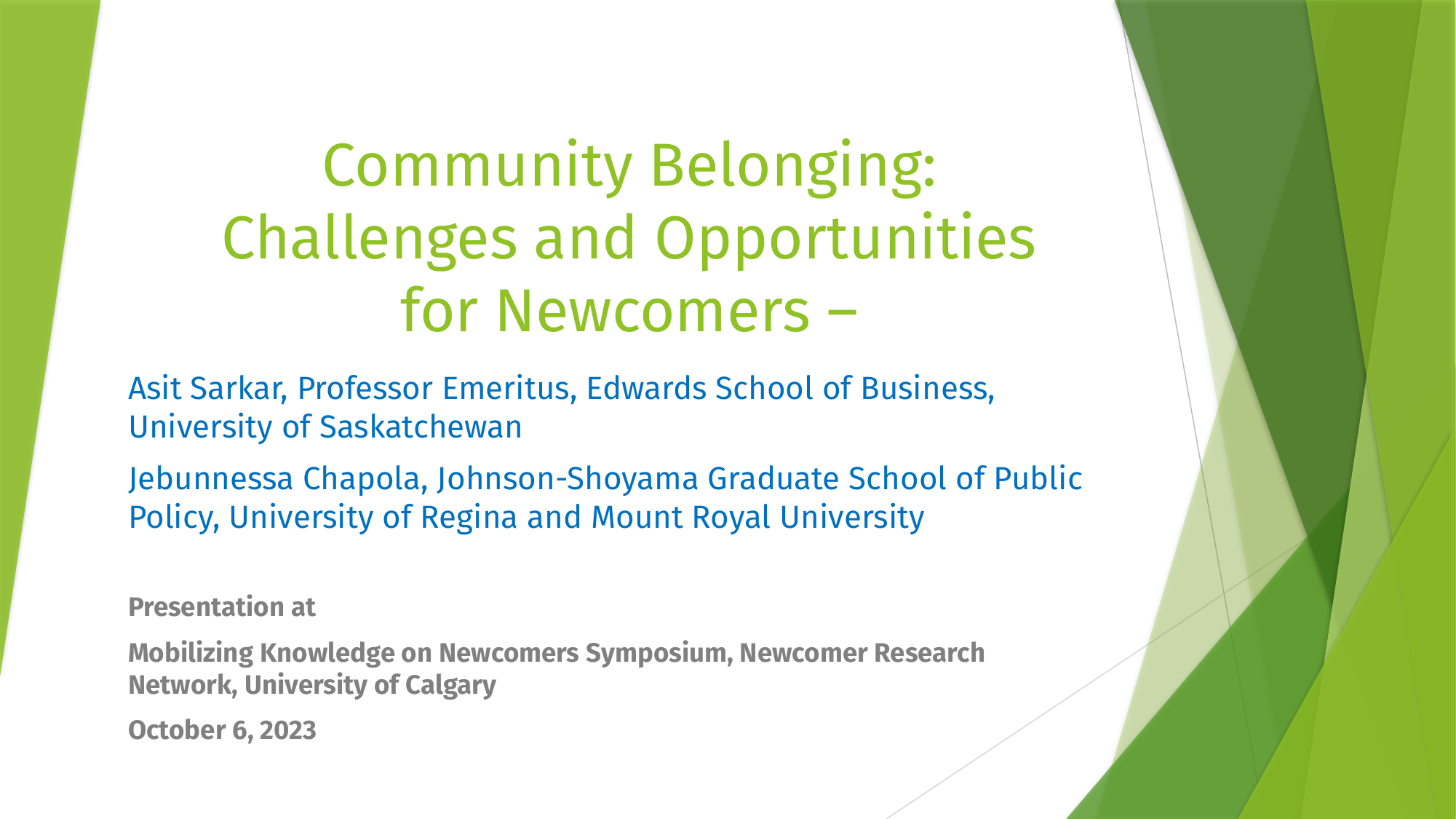

# Community Belonging: Challenges and Opportunities for Newcomers –
Asit Sarkar, Professor Emeritus, Edwards School of Business, University of Saskatchewan
Jebunnessa Chapola, Johnson-Shoyama Graduate School of Public Policy, University of Regina and Mount Royal University

Presentation at
Mobilizing Knowledge on Newcomers Symposium, Newcomer Research Network, University of Calgary
October 6, 2023